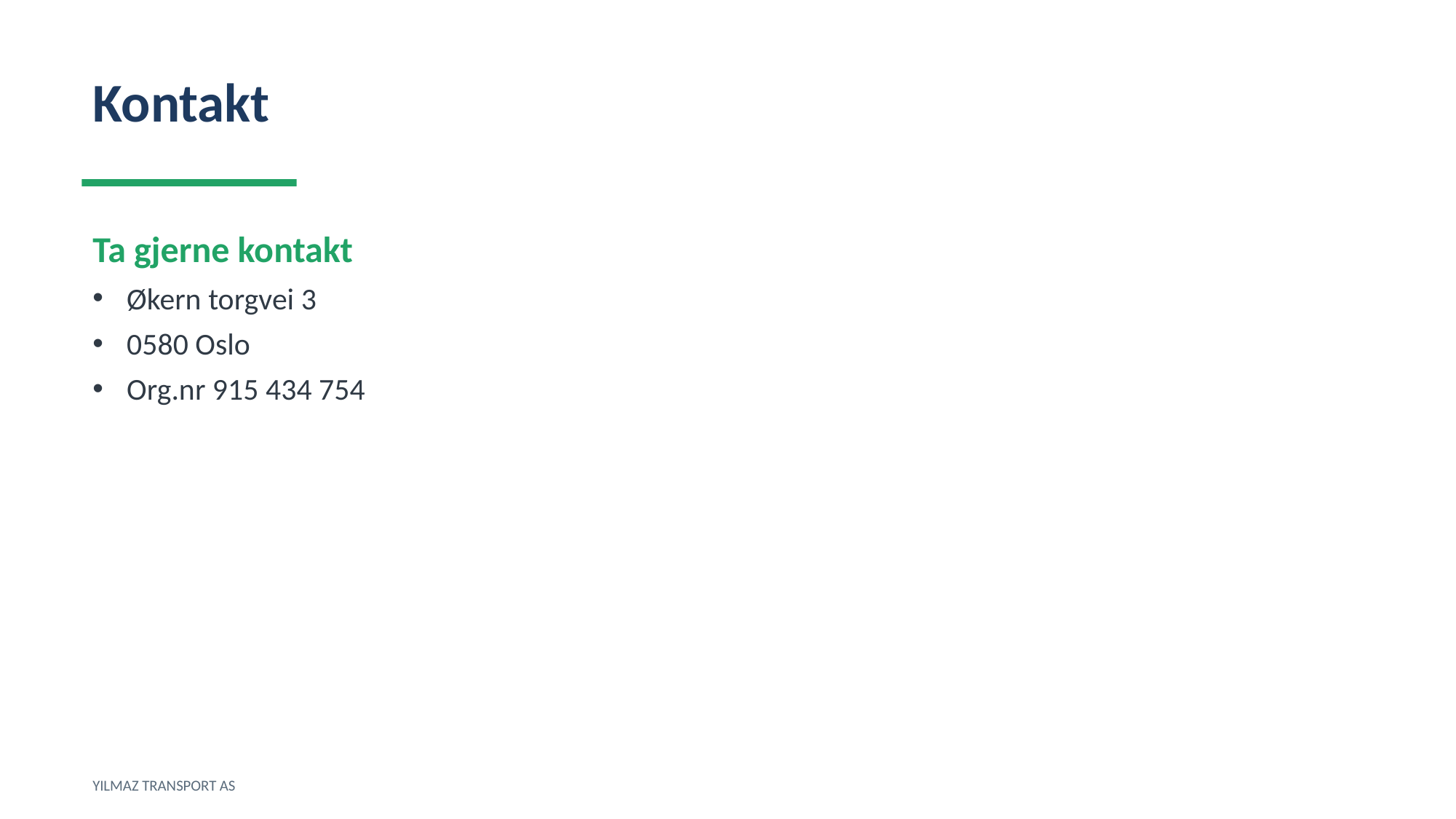

Kontakt

Ta gjerne kontakt
Økern torgvei 3
0580 Oslo
Org.nr 915 434 754
YILMAZ TRANSPORT AS